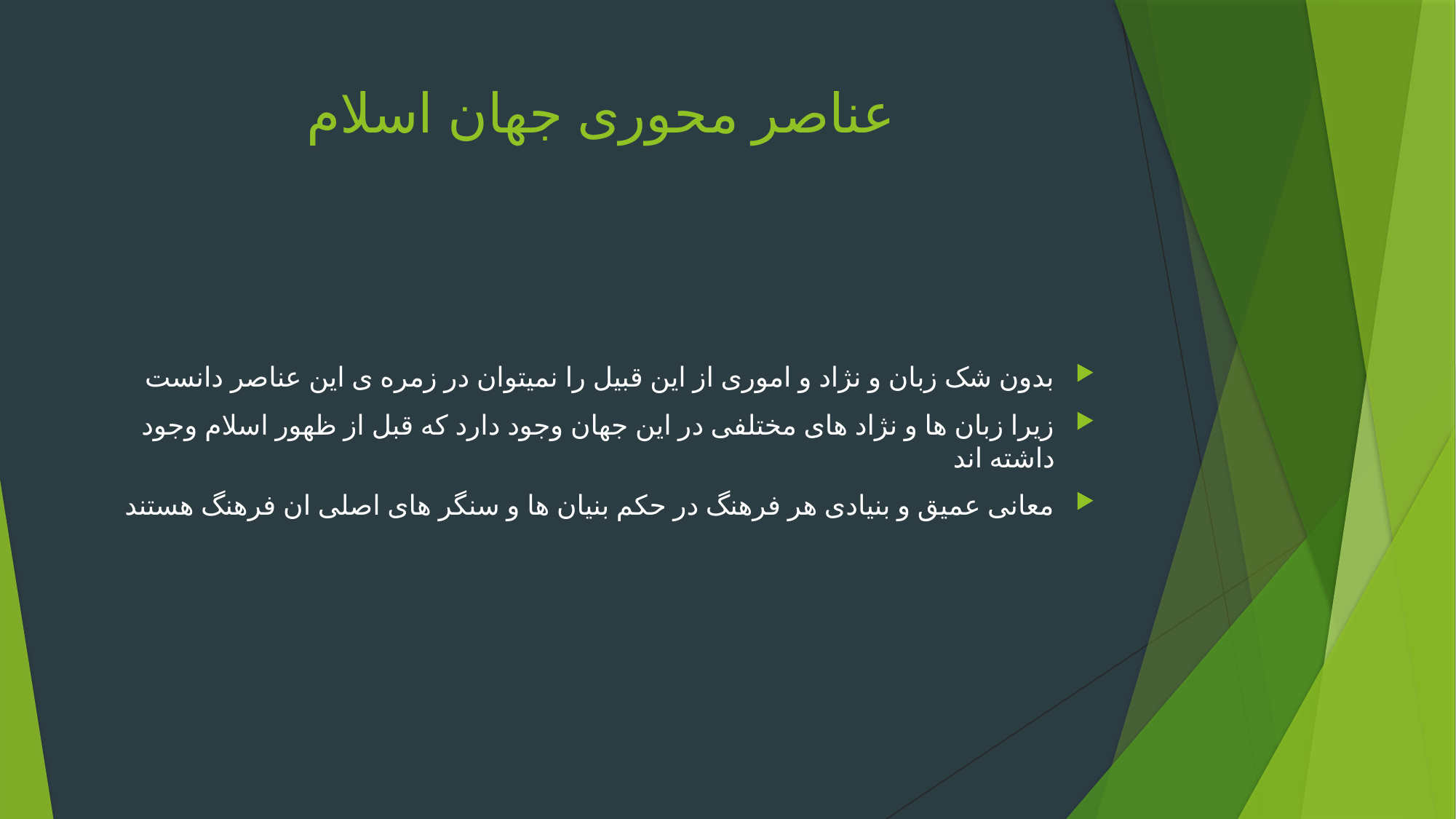

# عناصر محوری جهان اسلام

بدون شک زبان و نژاد و اموری از این قبیل را نمیتوان در زمره ی این عناصر دانست
زیرا زبان ها و نژاد های مختلفی در این جهان وجود دارد که قبل از ظهور اسلام وجود داشته اند
معانی عمیق و بنیادی هر فرهنگ در حکم بنیان ها و سنگر های اصلی ان فرهنگ هستند